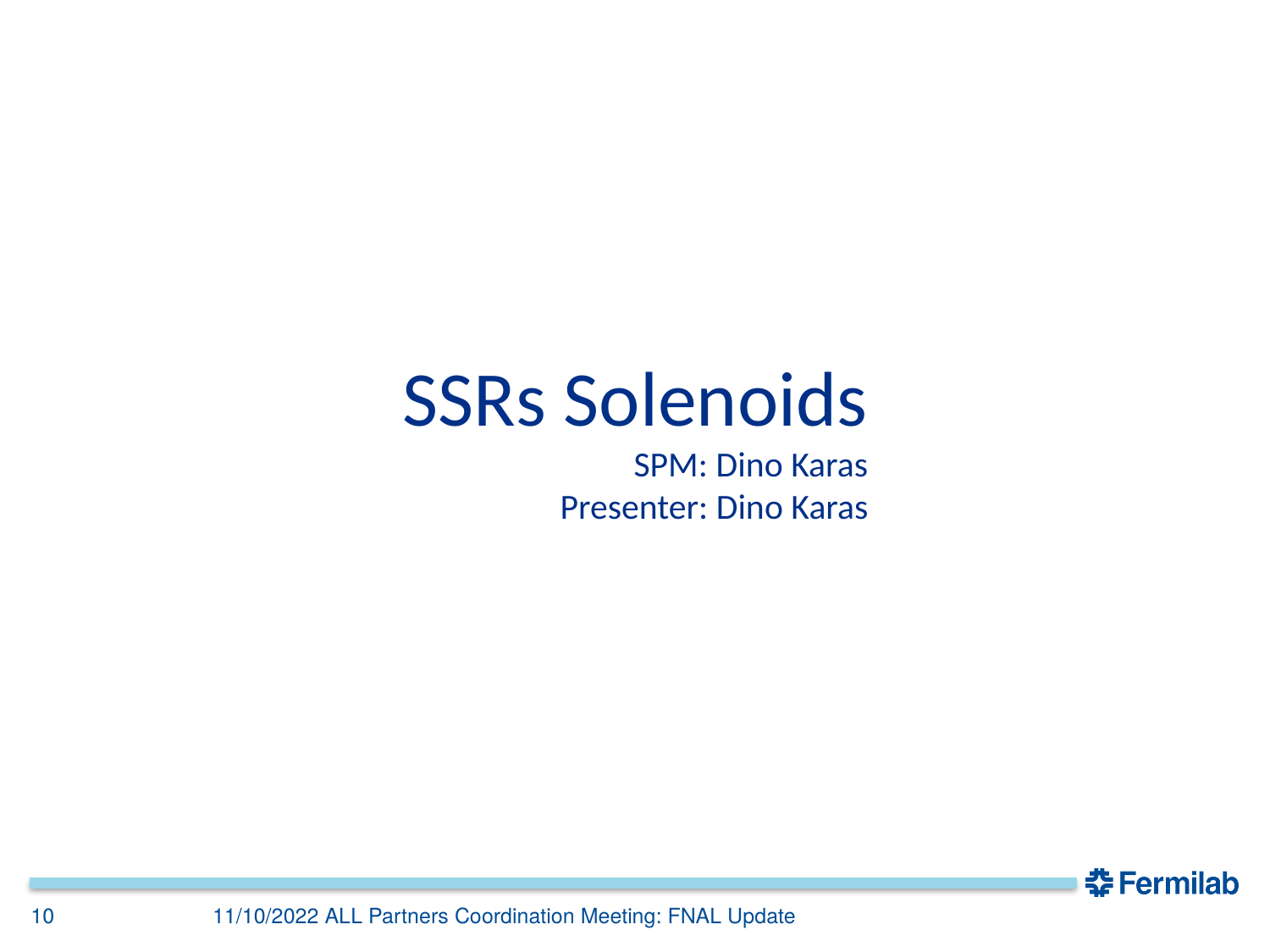

SSRs Solenoids
SPM: Dino Karas
Presenter: Dino Karas

10

11/10/2022 ALL Partners Coordination Meeting: FNAL Update